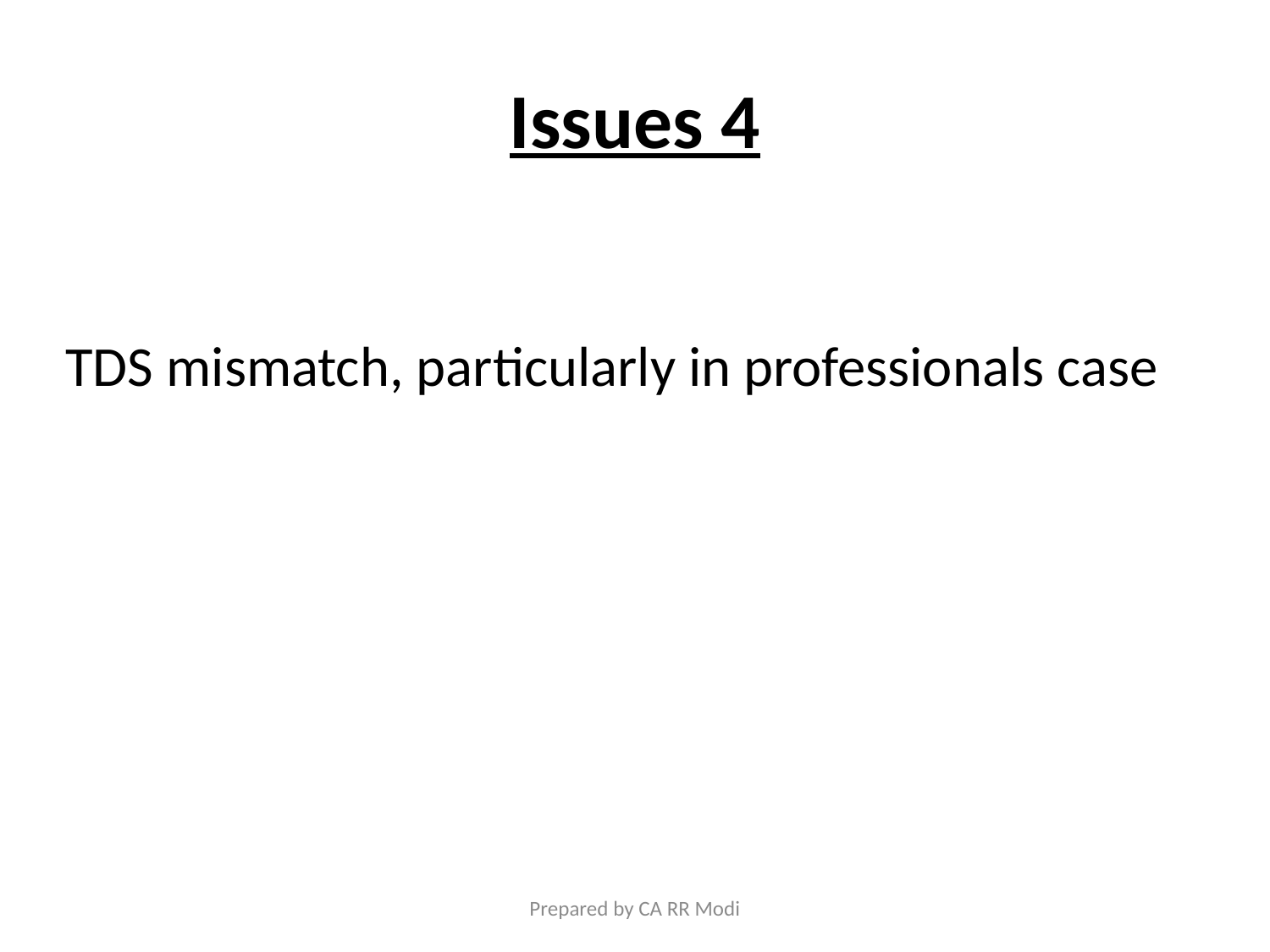

# Issues 4
TDS mismatch, particularly in professionals case
Prepared by CA RR Modi